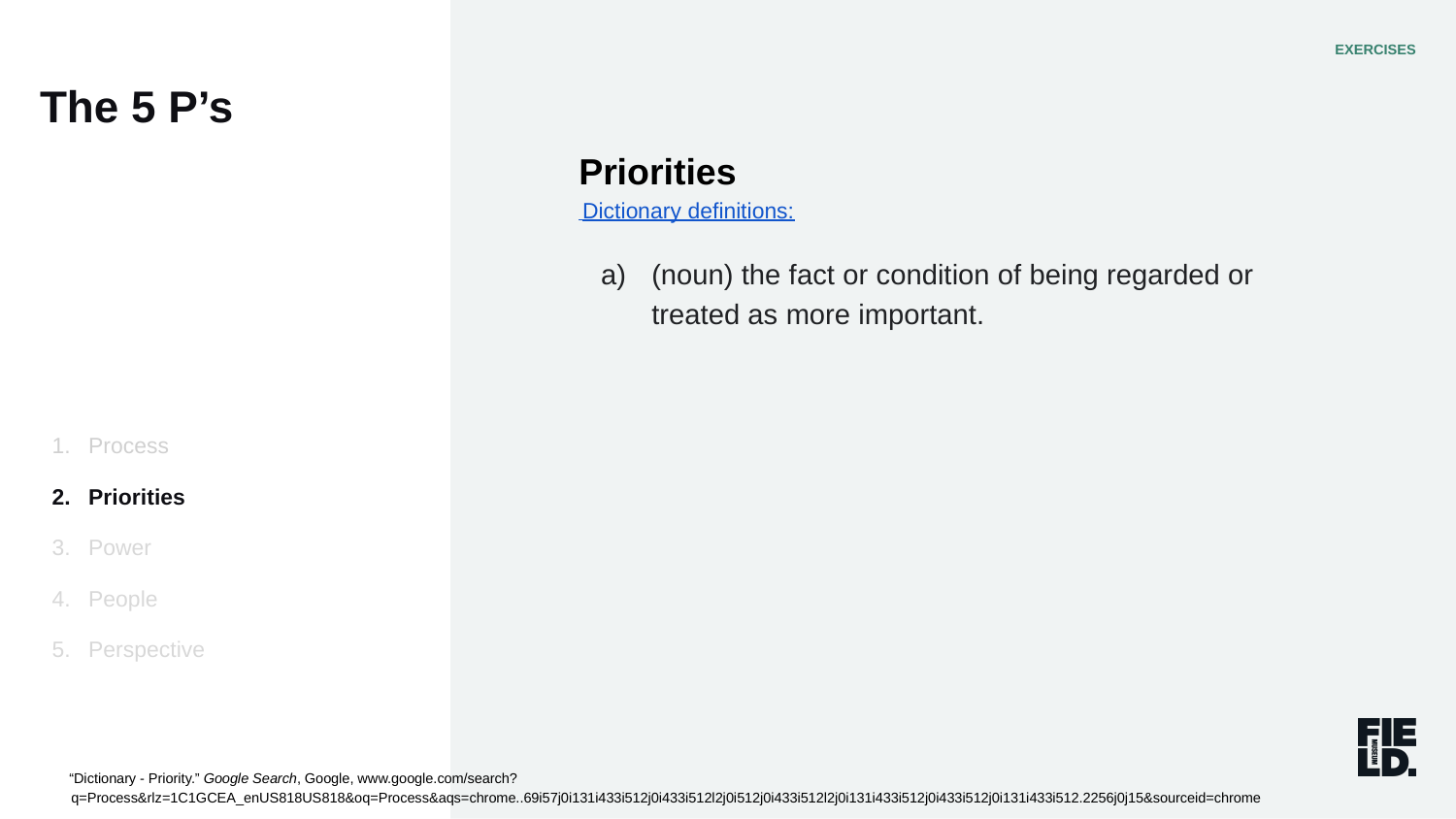

The 5 P’s
EXERCISES
Priorities
 Dictionary definitions:

(noun) the fact or condition of being regarded or treated as more important.

Process
Priorities
Power
People
Perspective
“Dictionary - Priority.” Google Search, Google, www.google.com/search?q=Process&rlz=1C1GCEA_enUS818US818&oq=Process&aqs=chrome..69i57j0i131i433i512j0i433i512l2j0i512j0i433i512l2j0i131i433i512j0i433i512j0i131i433i512.2256j0j15&sourceid=chrome&ie=UTF-8#dobs=Priorities. Accessed 6 June 2024.